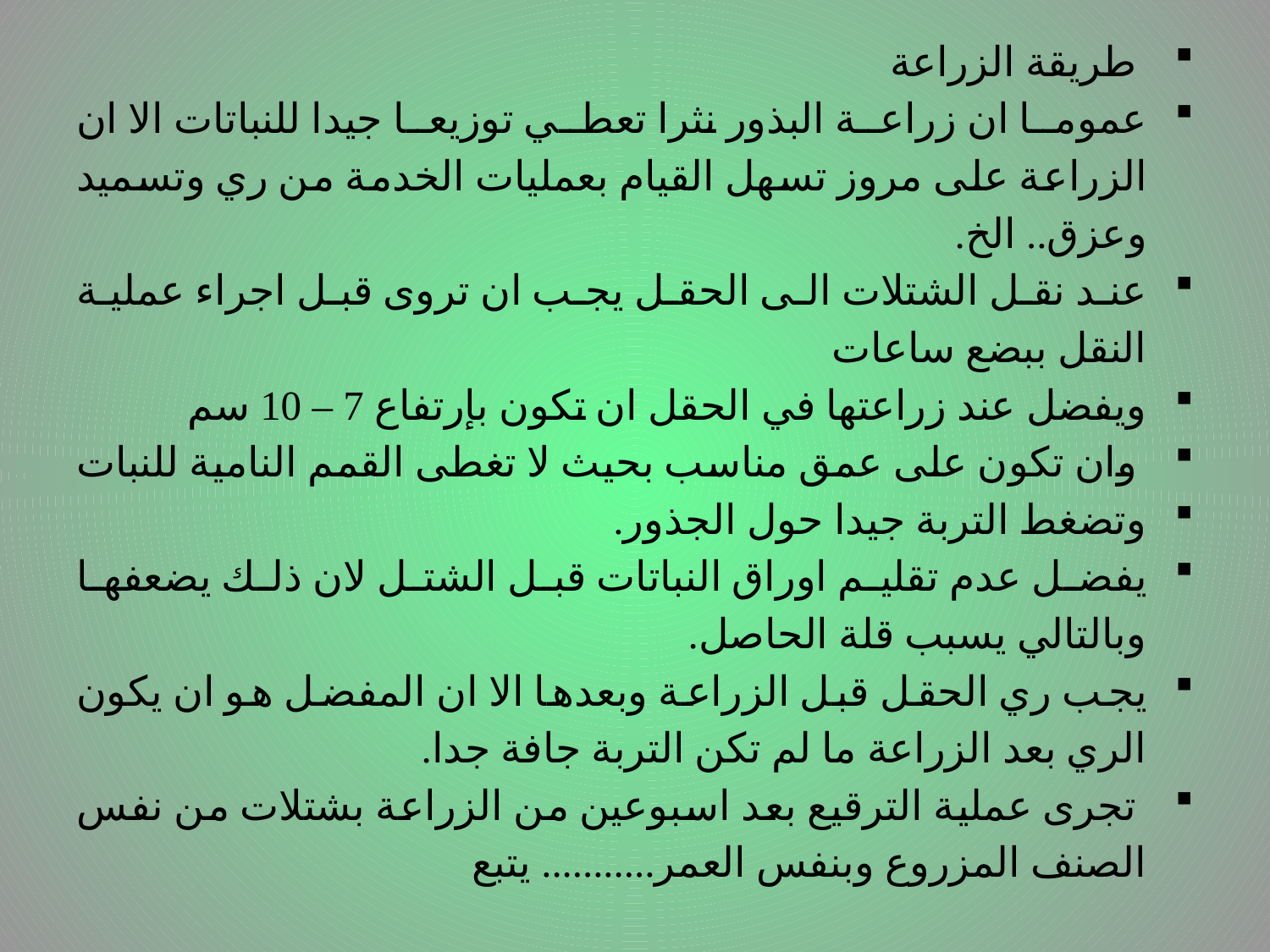

طريقة الزراعة
عموما ان زراعة البذور نثرا تعطي توزيعا جيدا للنباتات الا ان الزراعة على مروز تسهل القيام بعمليات الخدمة من ري وتسميد وعزق.. الخ.
عند نقل الشتلات الى الحقل يجب ان تروى قبل اجراء عملية النقل ببضع ساعات
ويفضل عند زراعتها في الحقل ان تكون بإرتفاع 7 – 10 سم
 وان تكون على عمق مناسب بحيث لا تغطى القمم النامية للنبات
وتضغط التربة جيدا حول الجذور.
يفضل عدم تقليم اوراق النباتات قبل الشتل لان ذلك يضعفها وبالتالي يسبب قلة الحاصل.
يجب ري الحقل قبل الزراعة وبعدها الا ان المفضل هو ان يكون الري بعد الزراعة ما لم تكن التربة جافة جدا.
 تجرى عملية الترقيع بعد اسبوعين من الزراعة بشتلات من نفس الصنف المزروع وبنفس العمر........... يتبع